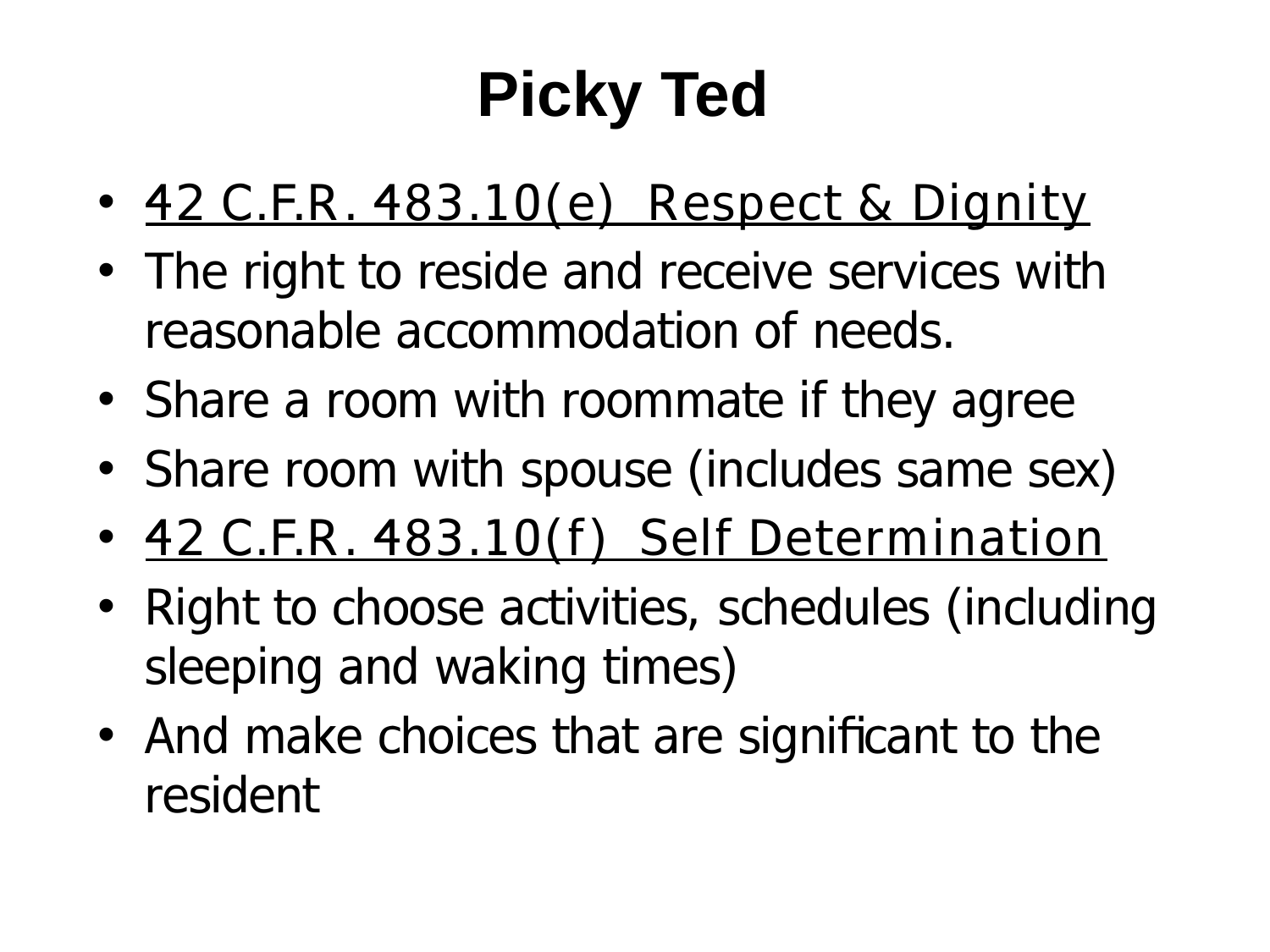

Picky Ted

42 C.F.R. 483.10(e)  Respect & Dignity
The right to reside and receive services with reasonable accommodation of needs.
Share a room with roommate if they agree
Share room with spouse (includes same sex)
42 C.F.R. 483.10(f)  Self Determination
Right to choose activities, schedules (including sleeping and waking times)
And make choices that are significant to the resident